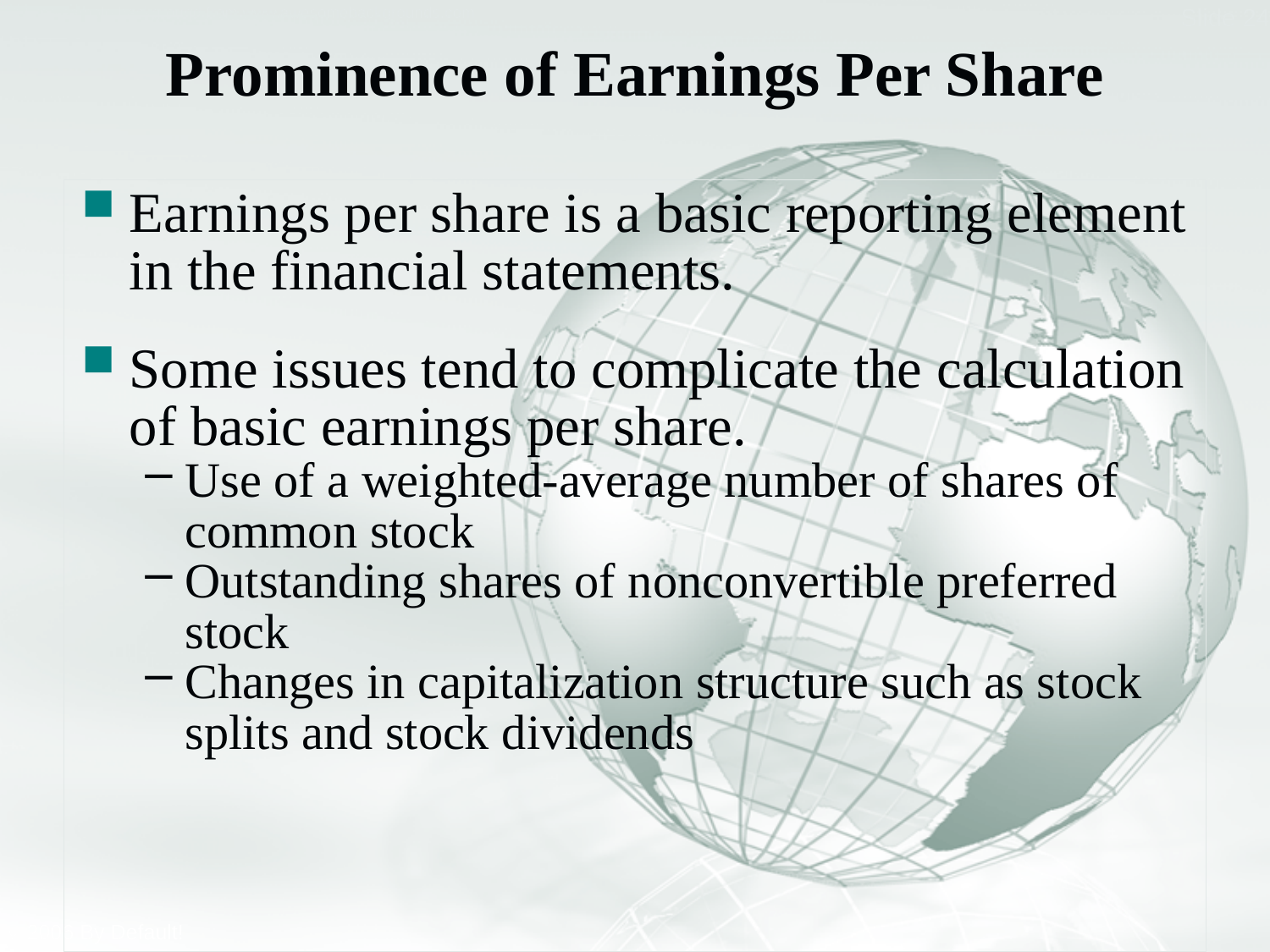

# Prominence of Earnings Per Share
Earnings per share is a basic reporting element in the financial statements.

Some issues tend to complicate the calculation of basic earnings per share.
Use of a weighted-average number of shares of common stock
Outstanding shares of nonconvertible preferred stock
Changes in capitalization structure such as stock splits and stock dividends